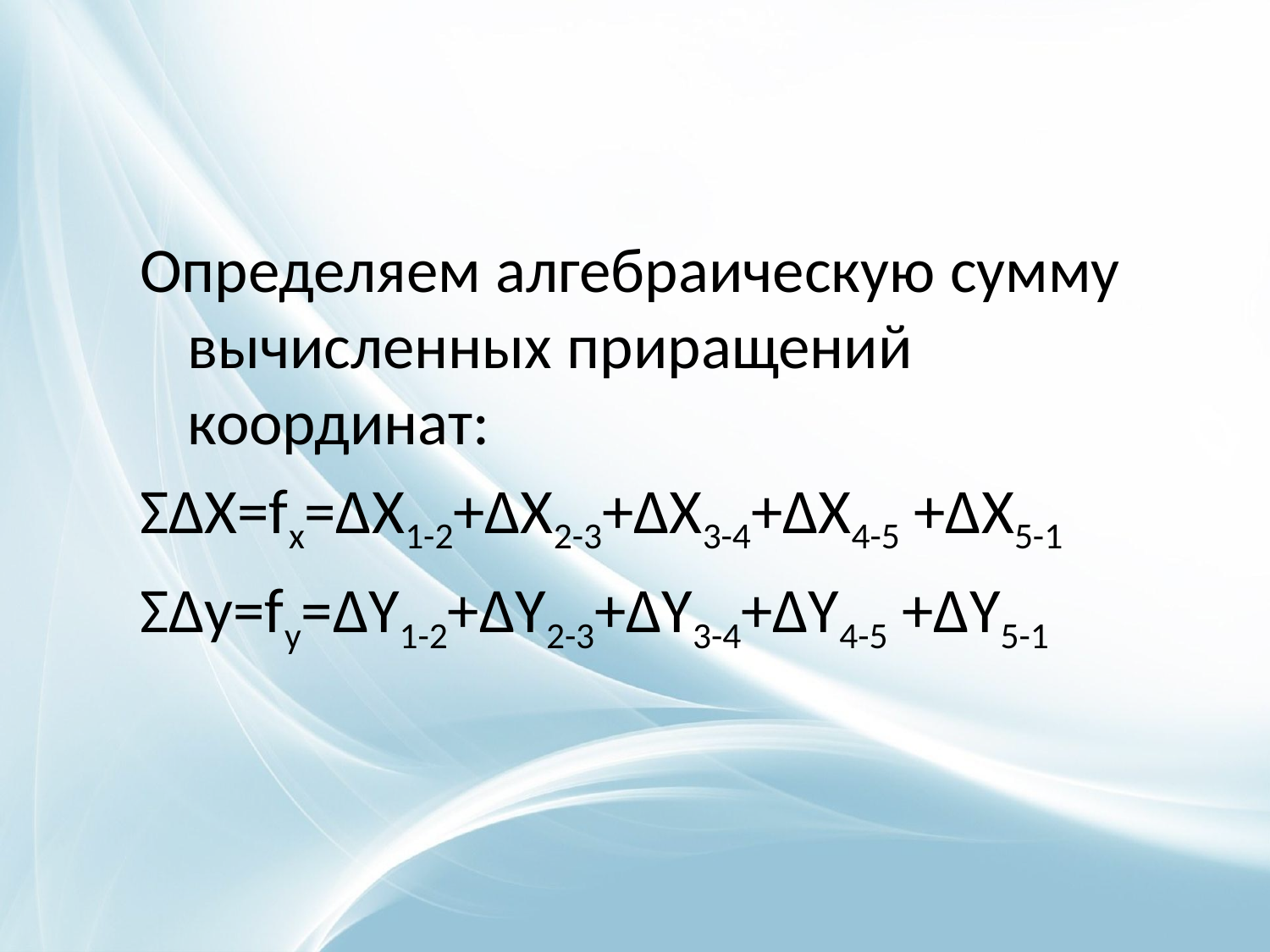

Определяем алгебраическую сумму вычисленных приращений координат:
Σ∆Х=fx=∆Х1-2+∆Х2-3+∆Х3-4+∆Х4-5 +∆Х5-1
Σ∆у=fу=∆Υ1-2+∆Υ2-3+∆Υ3-4+∆Υ4-5 +∆Υ5-1